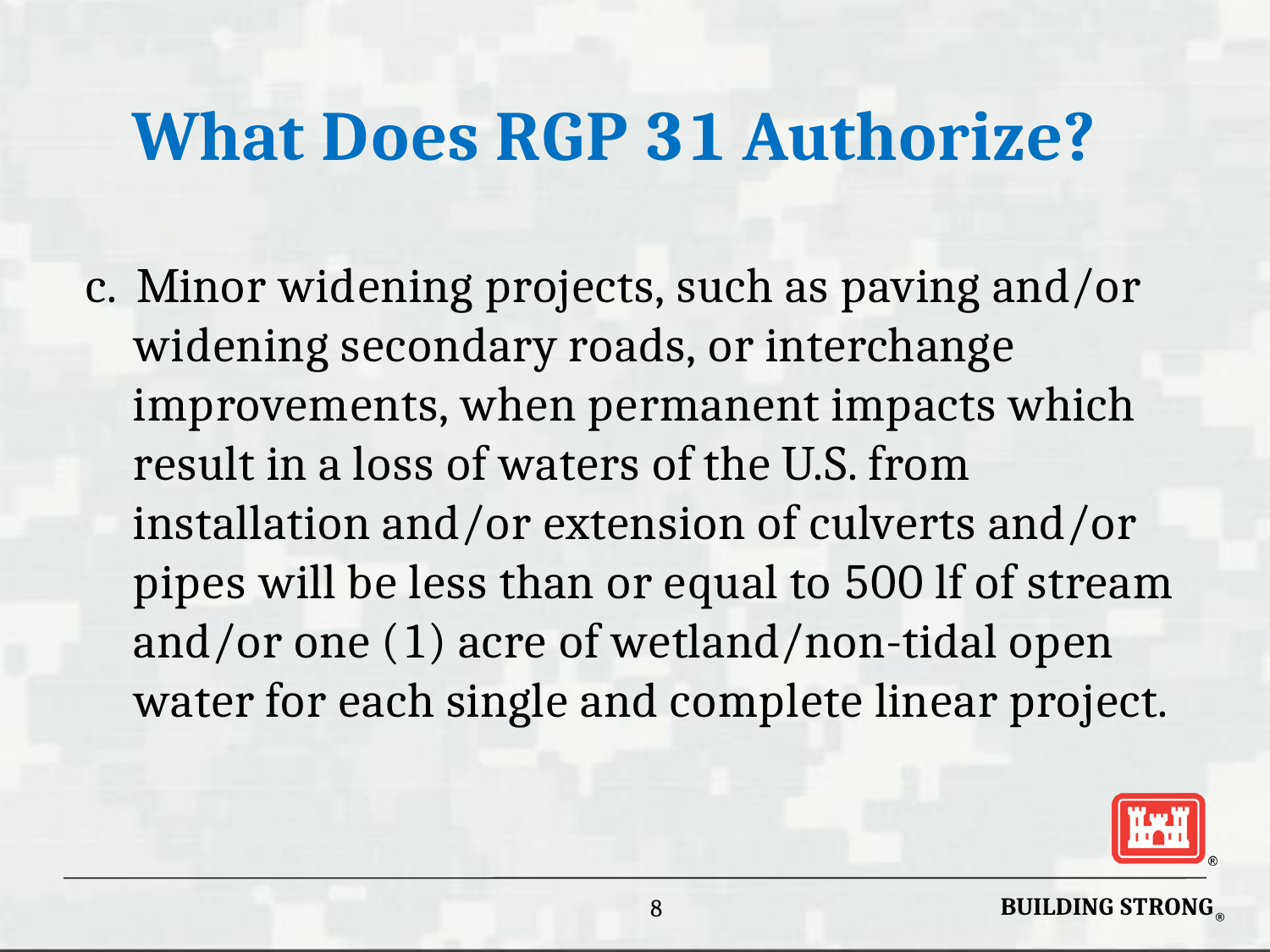

# What Does RGP 31 Authorize?

c.  Minor widening projects, such as paving and/or widening secondary roads, or interchange improvements, when permanent impacts which result in a loss of waters of the U.S. from installation and/or extension of culverts and/or pipes will be less than or equal to 500 lf of stream and/or one (1) acre of wetland/non-tidal open water for each single and complete linear project.

8